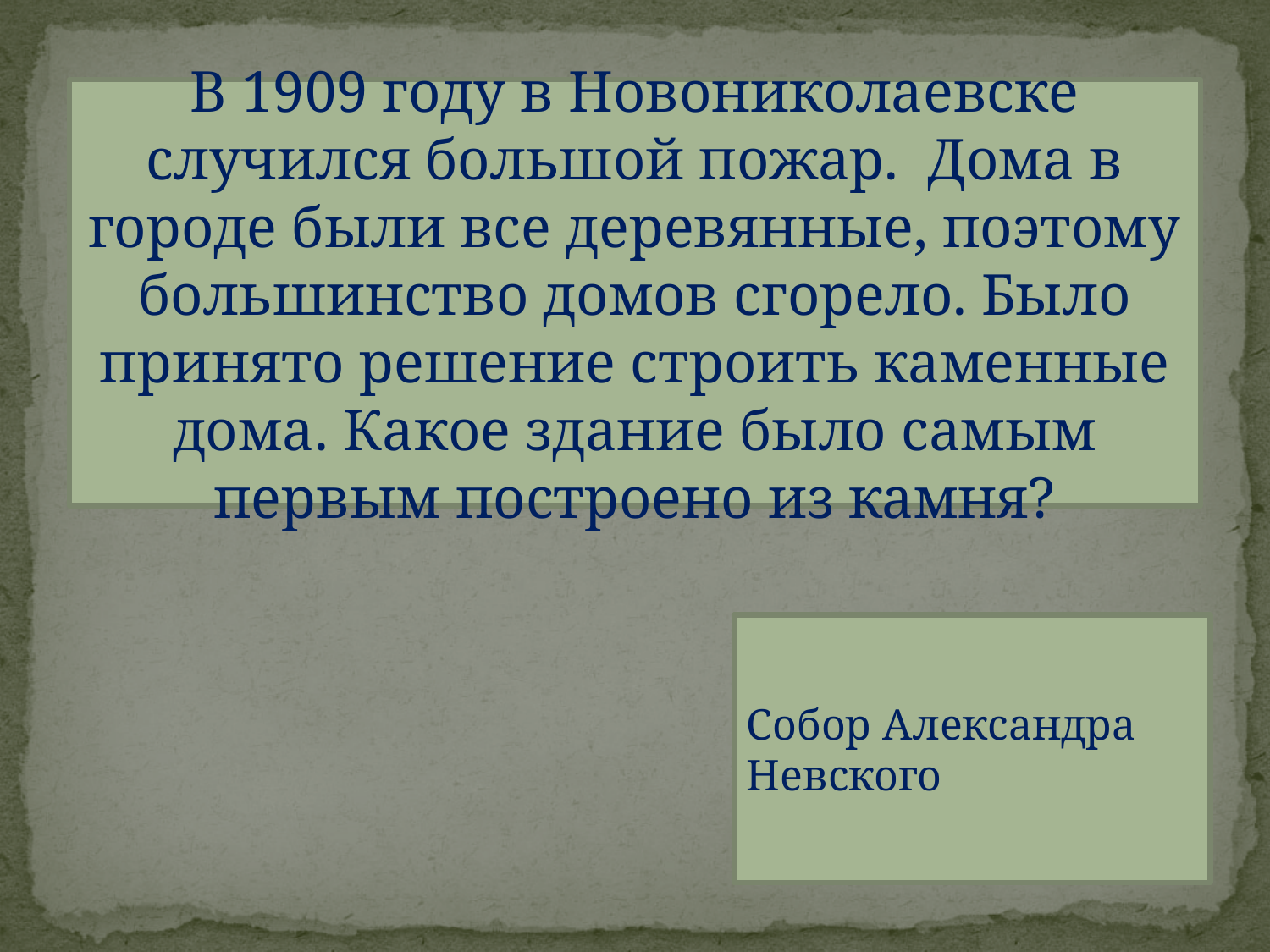

В 1909 году в Новониколаевске случился большой пожар.  Дома в городе были все деревянные, поэтому большинство домов сгорело. Было принято решение строить каменные дома. Какое здание было самым первым построено из камня?
Собор Александра
Невского